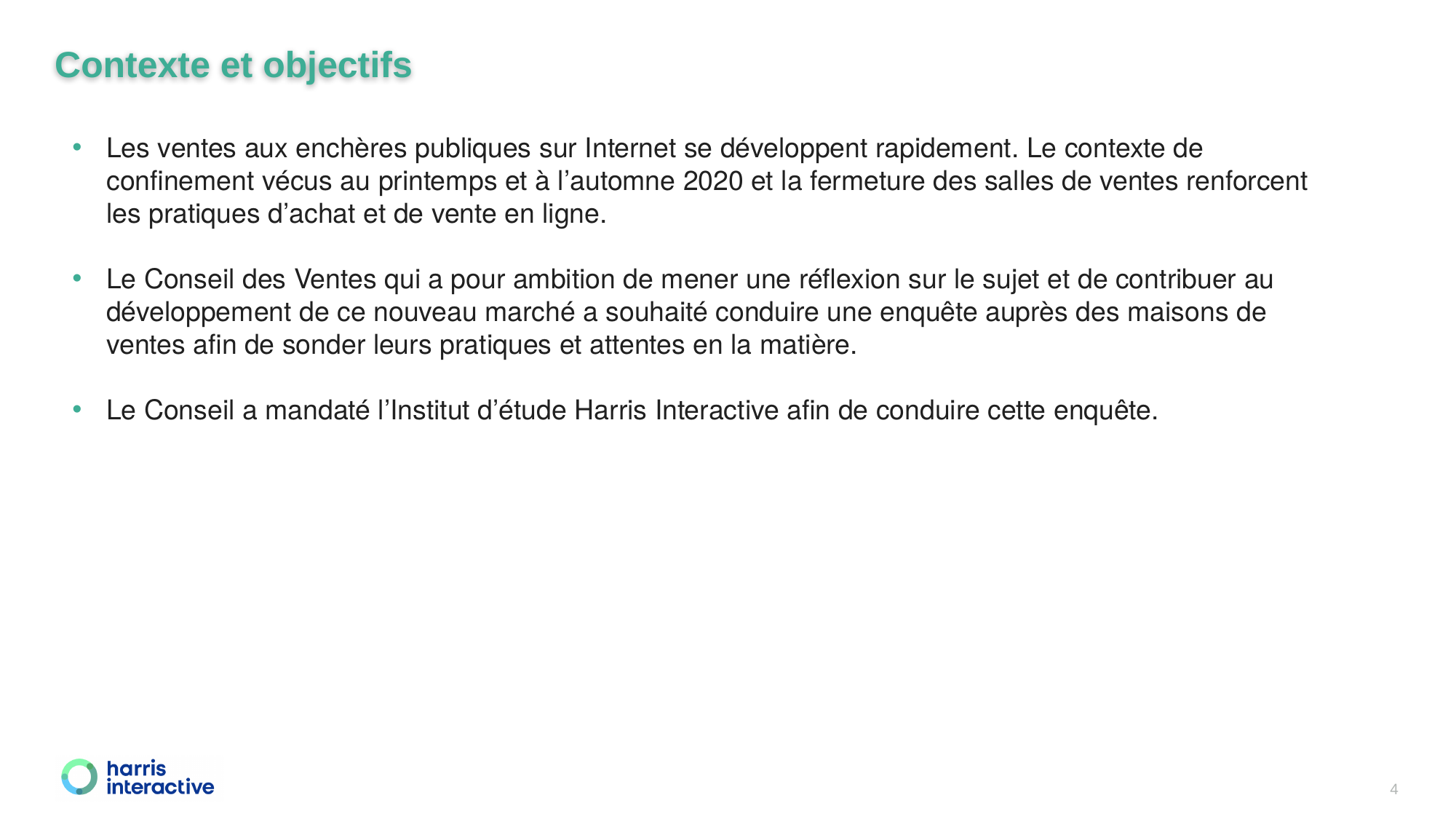

Contexte et objectifs
Les ventes aux enchères publiques sur Internet se développent rapidement. Le contexte de confinement vécus au printemps et à l’automne 2020 et la fermeture des salles de ventes renforcent les pratiques d’achat et de vente en ligne.

Le Conseil des Ventes qui a pour ambition de mener une réflexion sur le sujet et de contribuer au développement de ce nouveau marché a souhaité conduire une enquête auprès des maisons de ventes afin de sonder leurs pratiques et attentes en la matière.

Le Conseil a mandaté l’Institut d’étude Harris Interactive afin de conduire cette enquête.
4